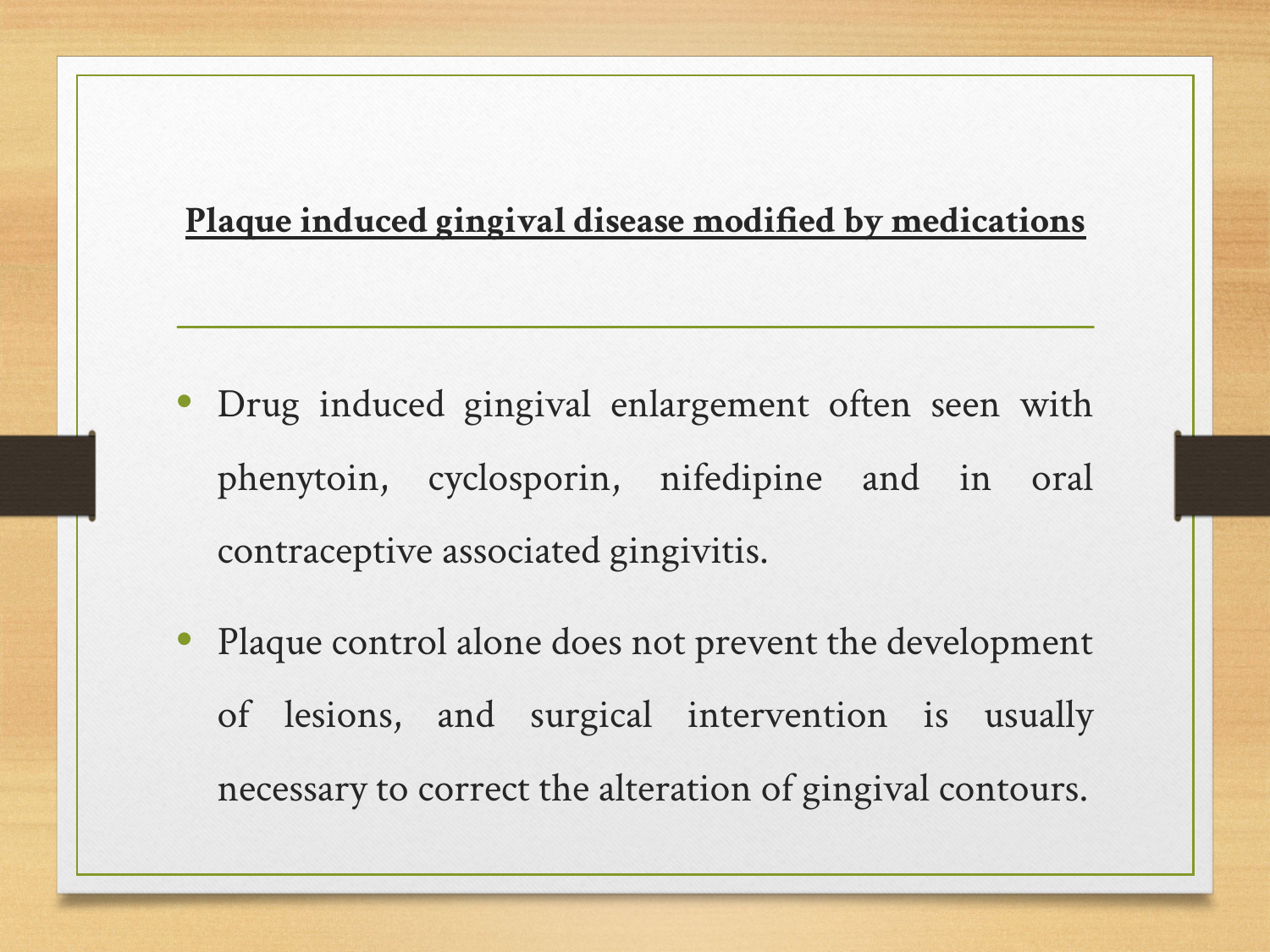

# Plaque induced gingival disease modified by medications
Drug induced gingival enlargement often seen with phenytoin, cyclosporin, nifedipine and in oral contraceptive associated gingivitis.
Plaque control alone does not prevent the development of lesions, and surgical intervention is usually necessary to correct the alteration of gingival contours.